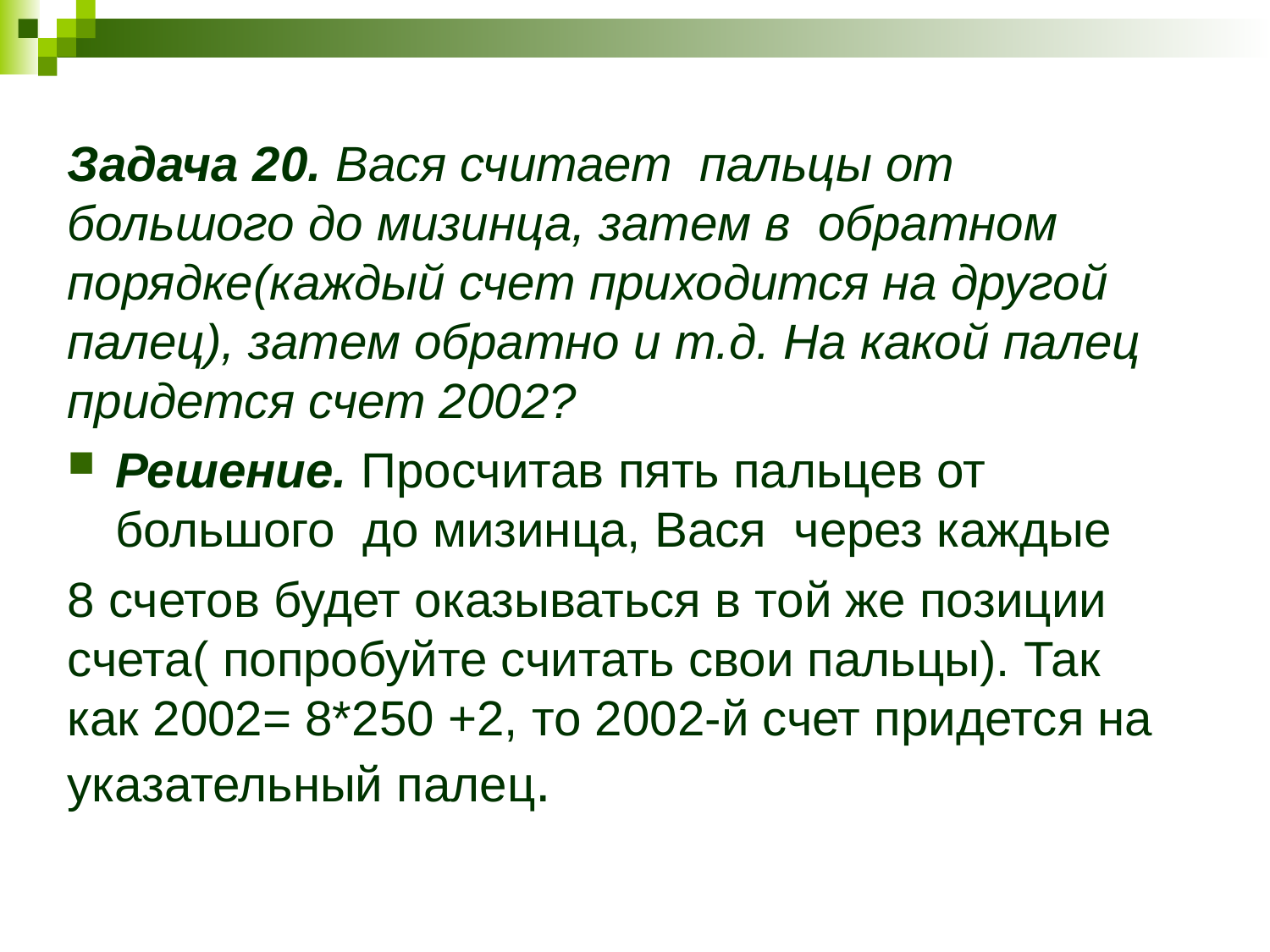

Задача 20. Вася считает  пальцы от большого до мизинца, затем в  обратном порядке(каждый счет приходится на другой палец), затем обратно и т.д. На какой палец придется счет 2002?
Решение. Просчитав пять пальцев от большого  до мизинца, Вася  через каждые
8 счетов будет оказываться в той же позиции счета( попробуйте считать свои пальцы). Так как 2002= 8*250 +2, то 2002-й счет придется на указательный палец.